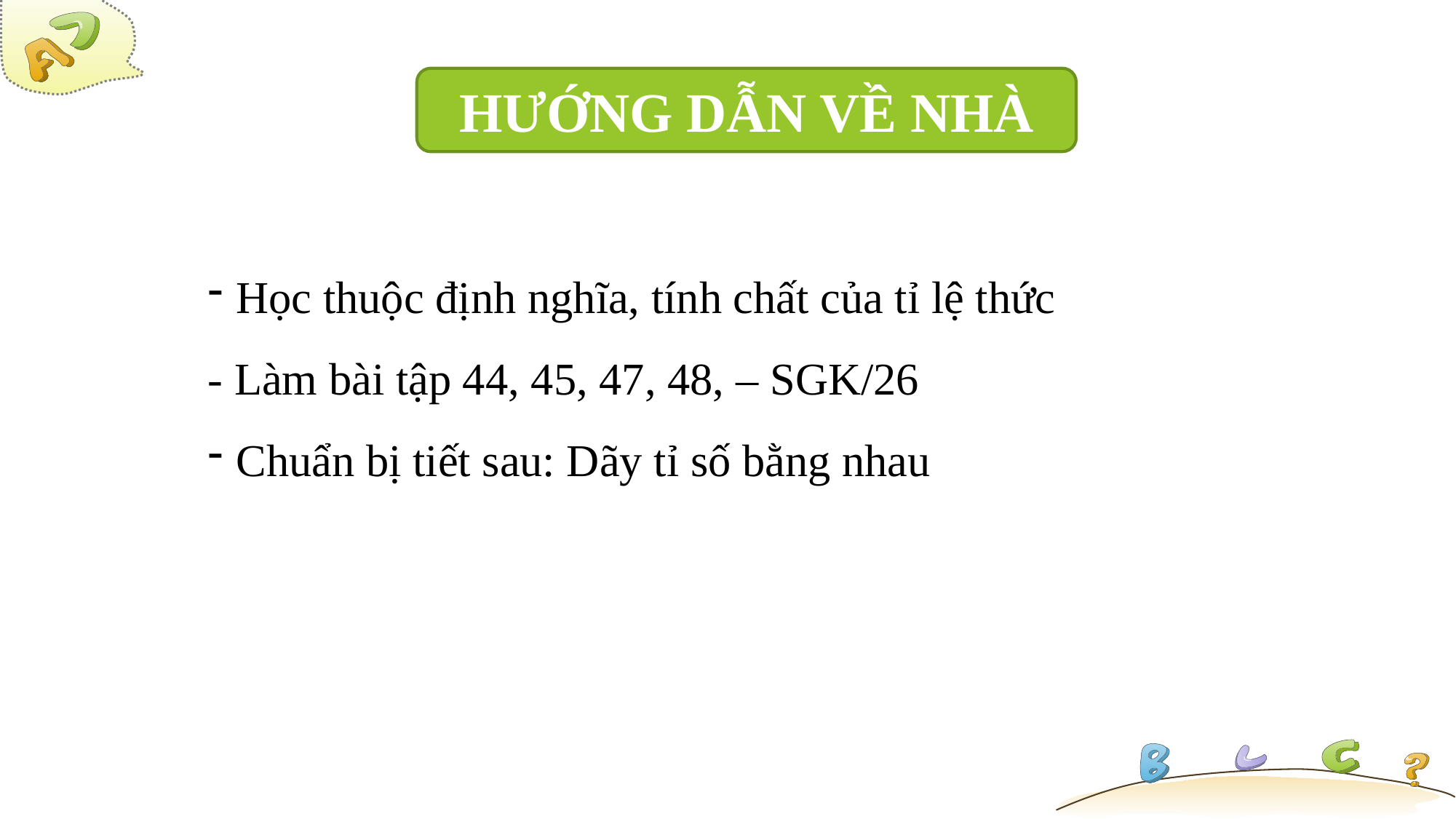

HƯỚNG DẪN VỀ NHÀ
Học thuộc định nghĩa, tính chất của tỉ lệ thức
- Làm bài tập 44, 45, 47, 48, – SGK/26
Chuẩn bị tiết sau: Dãy tỉ số bằng nhau